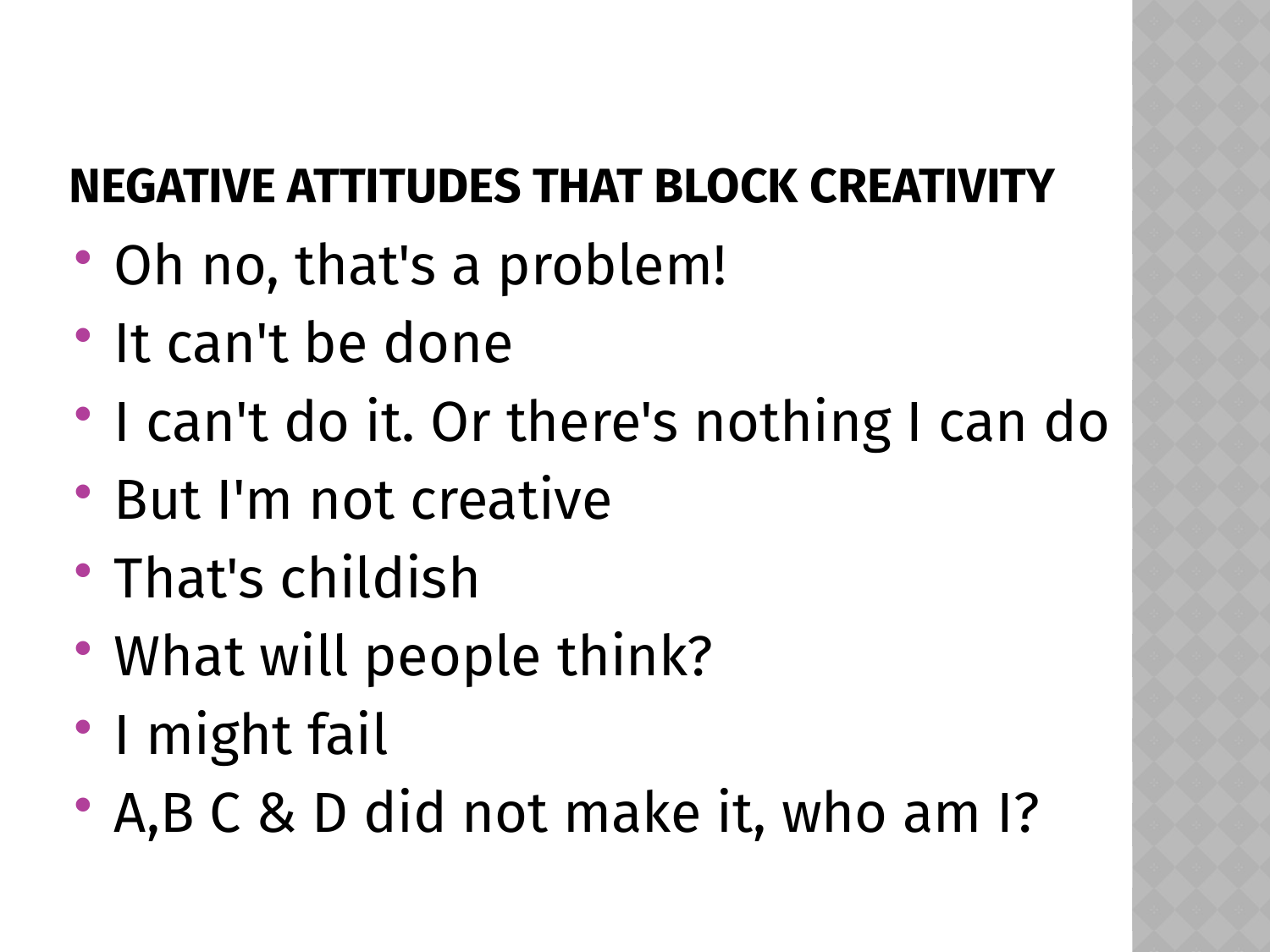

# Negative Attitudes that Block Creativity
Oh no, that's a problem!
It can't be done
I can't do it. Or there's nothing I can do
But I'm not creative
That's childish
What will people think?
I might fail
A,B C & D did not make it, who am I?